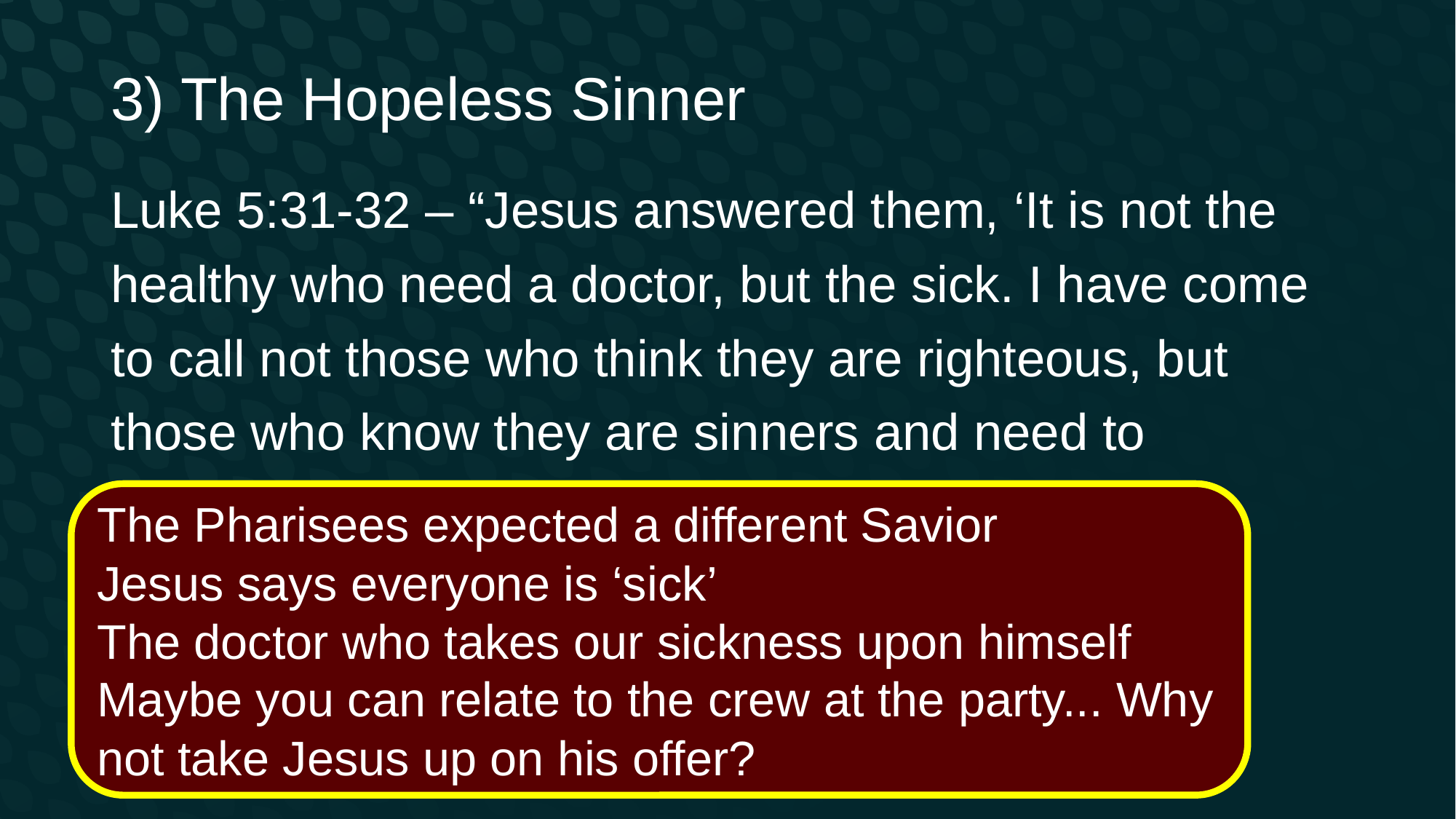

3) The Hopeless Sinner
Luke 5:31-32 – “Jesus answered them, ‘It is not the healthy who need a doctor, but the sick. I have come to call not those who think they are righteous, but those who know they are sinners and need to repent.’”
The Pharisees expected a different Savior
Jesus says everyone is ‘sick’
The doctor who takes our sickness upon himself
Maybe you can relate to the crew at the party... Why not take Jesus up on his offer?